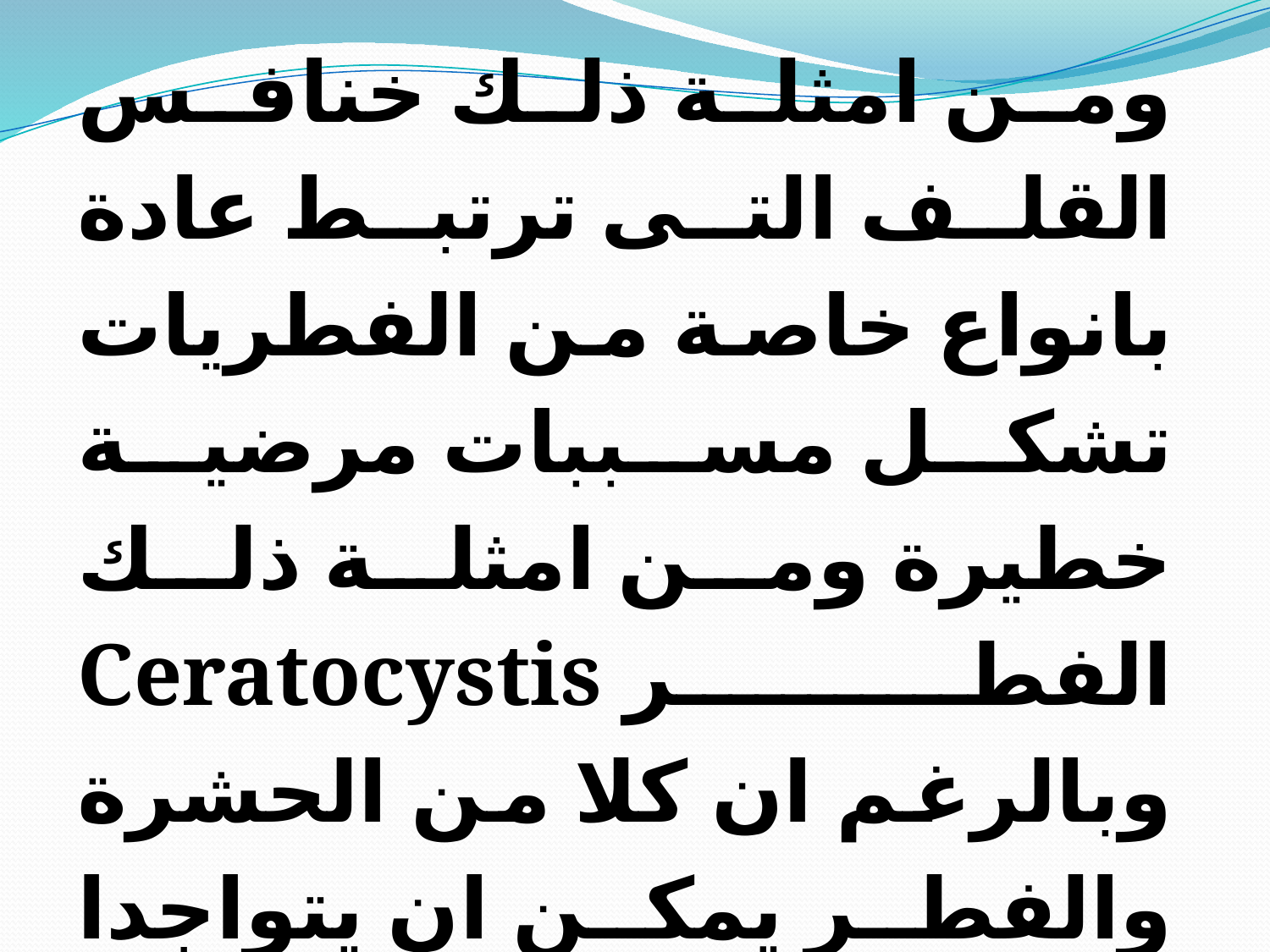

ومن امثلة ذلك خنافس القلف التى ترتبط عادة بانواع خاصة من الفطريات تشكل مسببات مرضية خطيرة ومن امثلة ذلك الفطر Ceratocystis وبالرغم ان كلا من الحشرة والفطر يمكن ان يتواجدا بعيدا عن بعضهما البعض دون معاناه ولكن عادة ما يتواجدا معا.